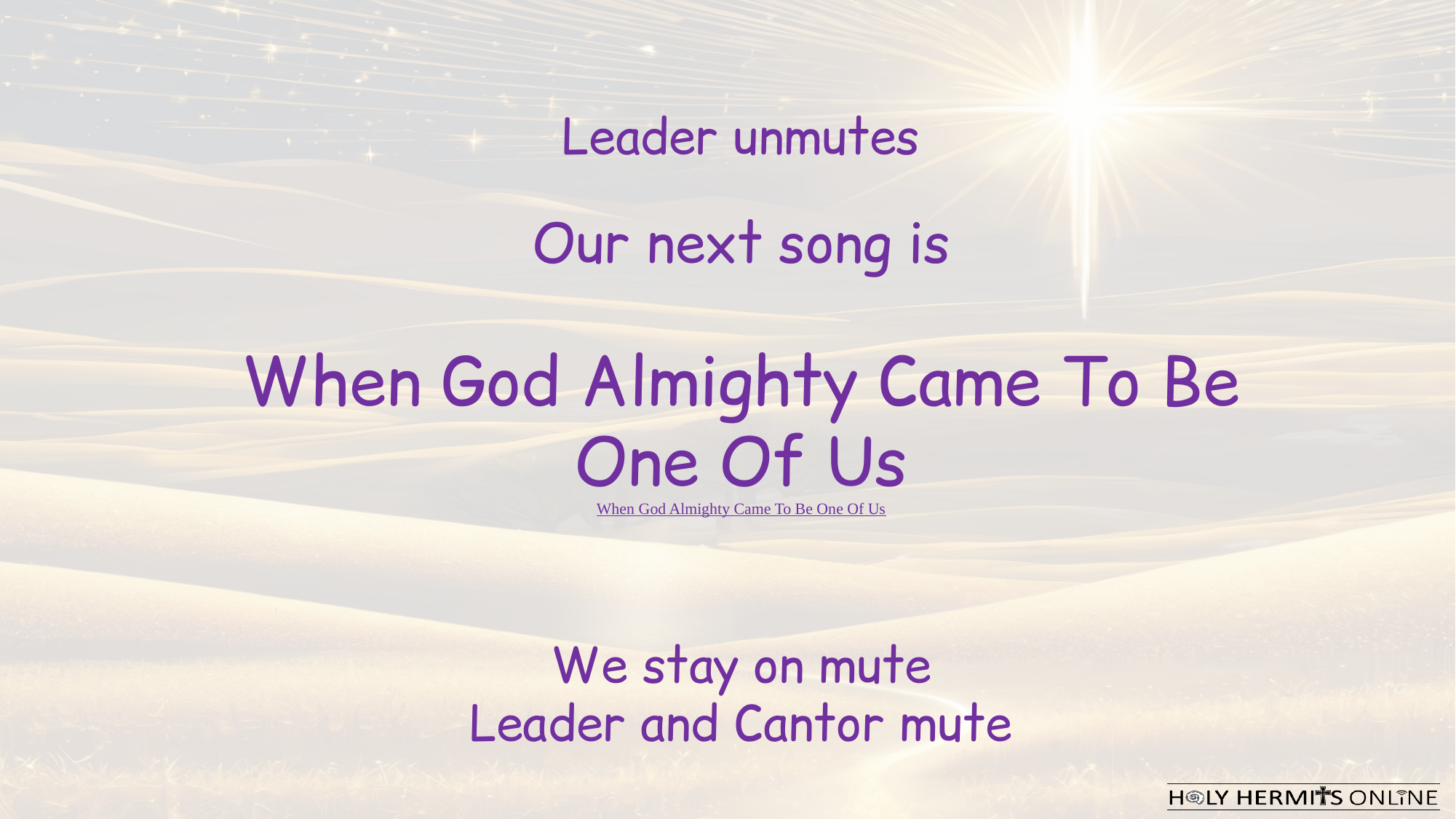

Leader unmutes

Our next song is

When God Almighty Came To Be One Of Us
When God Almighty Came To Be One Of Us

​We stay on mute
Leader and Cantor mute